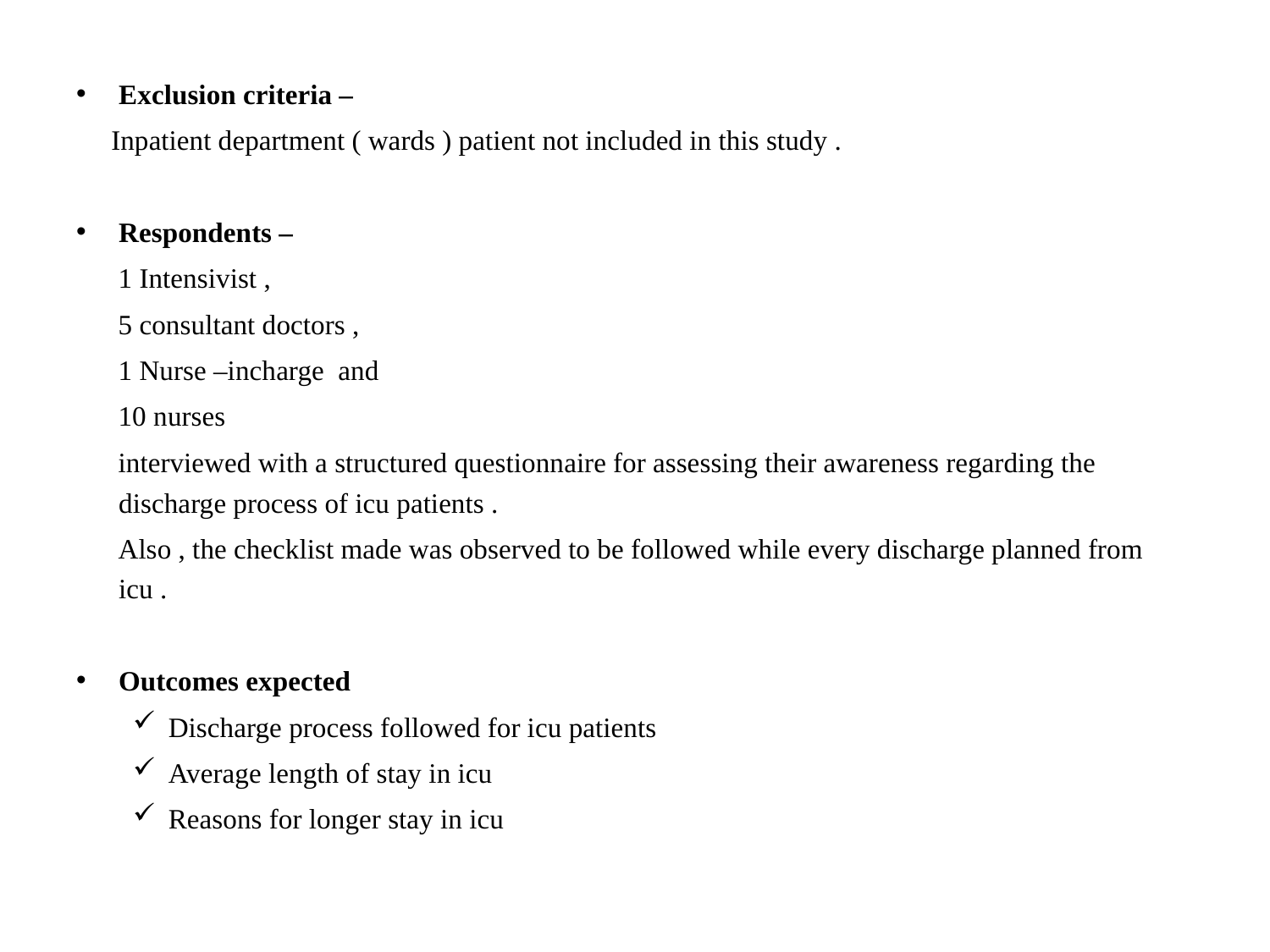

Exclusion criteria –
     Inpatient department ( wards ) patient not included in this study .

Respondents –
      1 Intensivist ,
      5 consultant doctors ,
      1 Nurse –incharge  and
      10 nurses
      interviewed with a structured questionnaire for assessing their awareness regarding the discharge process of icu patients .
      Also , the checklist made was observed to be followed while every discharge planned from icu .

Outcomes expected
Discharge process followed for icu patients
Average length of stay in icu
Reasons for longer stay in icu